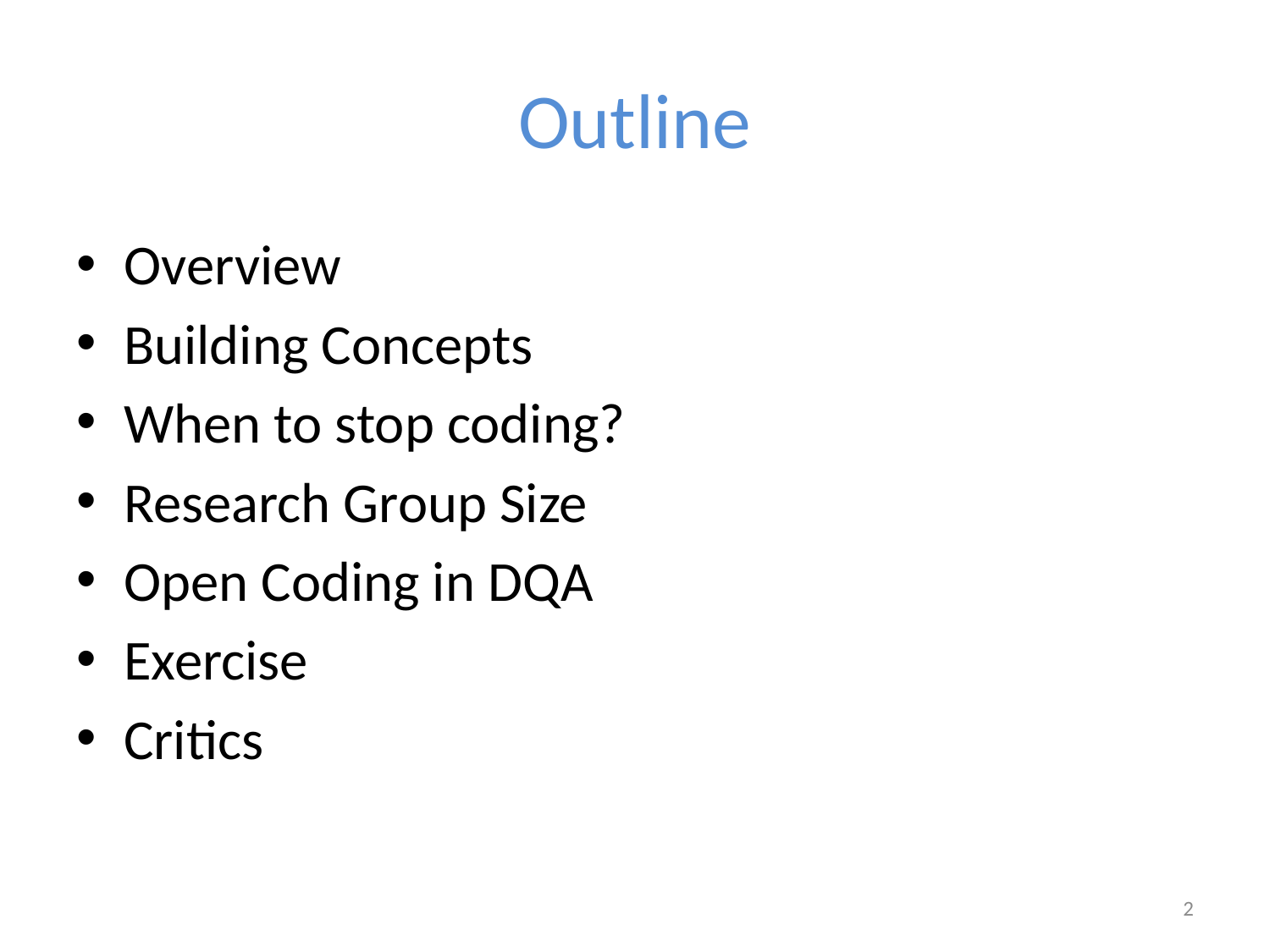

# Outline
Overview
Building Concepts
When to stop coding?
Research Group Size
Open Coding in DQA
Exercise
Critics
2